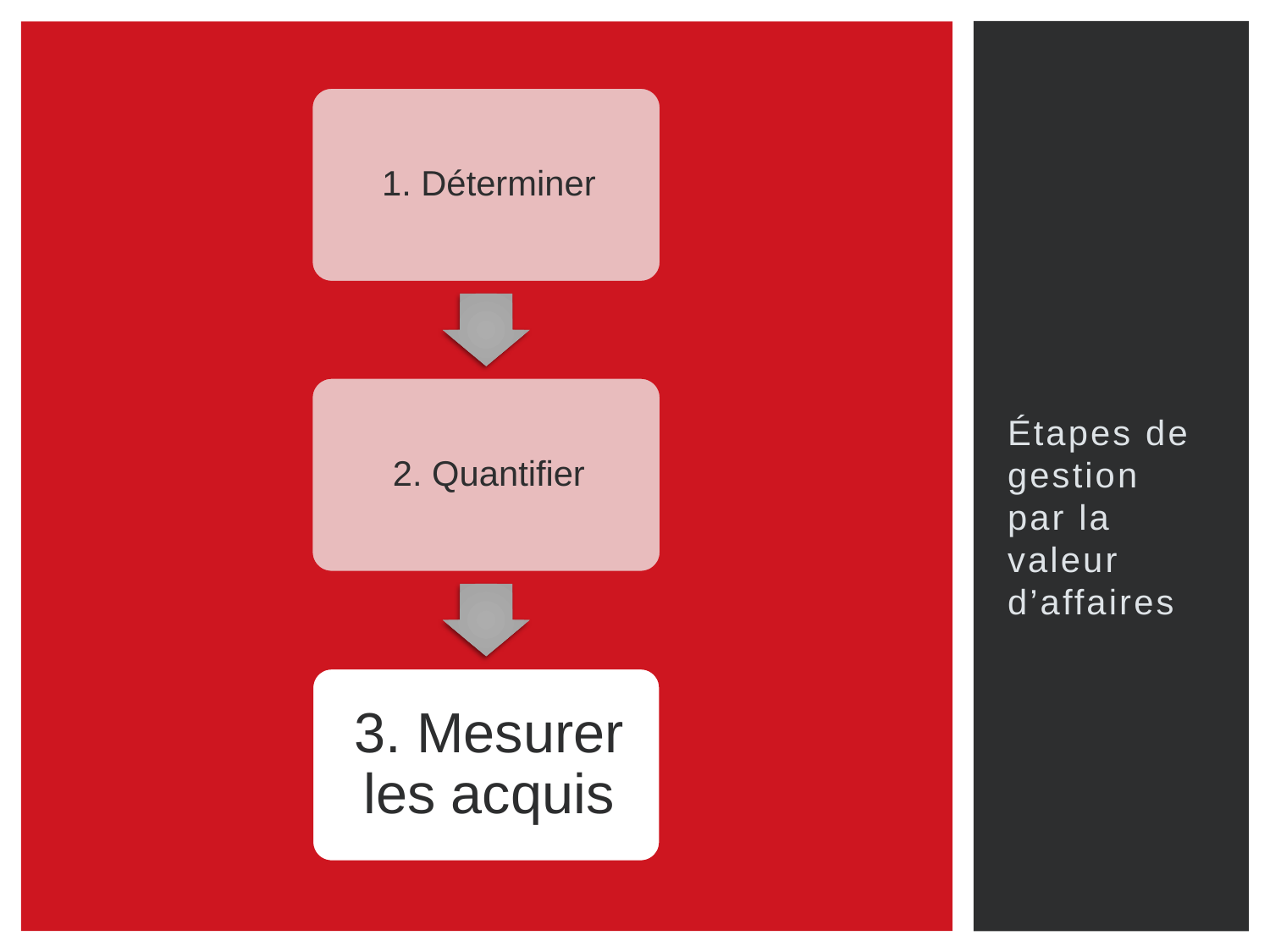

1. Déterminer

2. Quantifier

3. Mesurer les acquis
Étapes de gestion par la valeur d’affaires